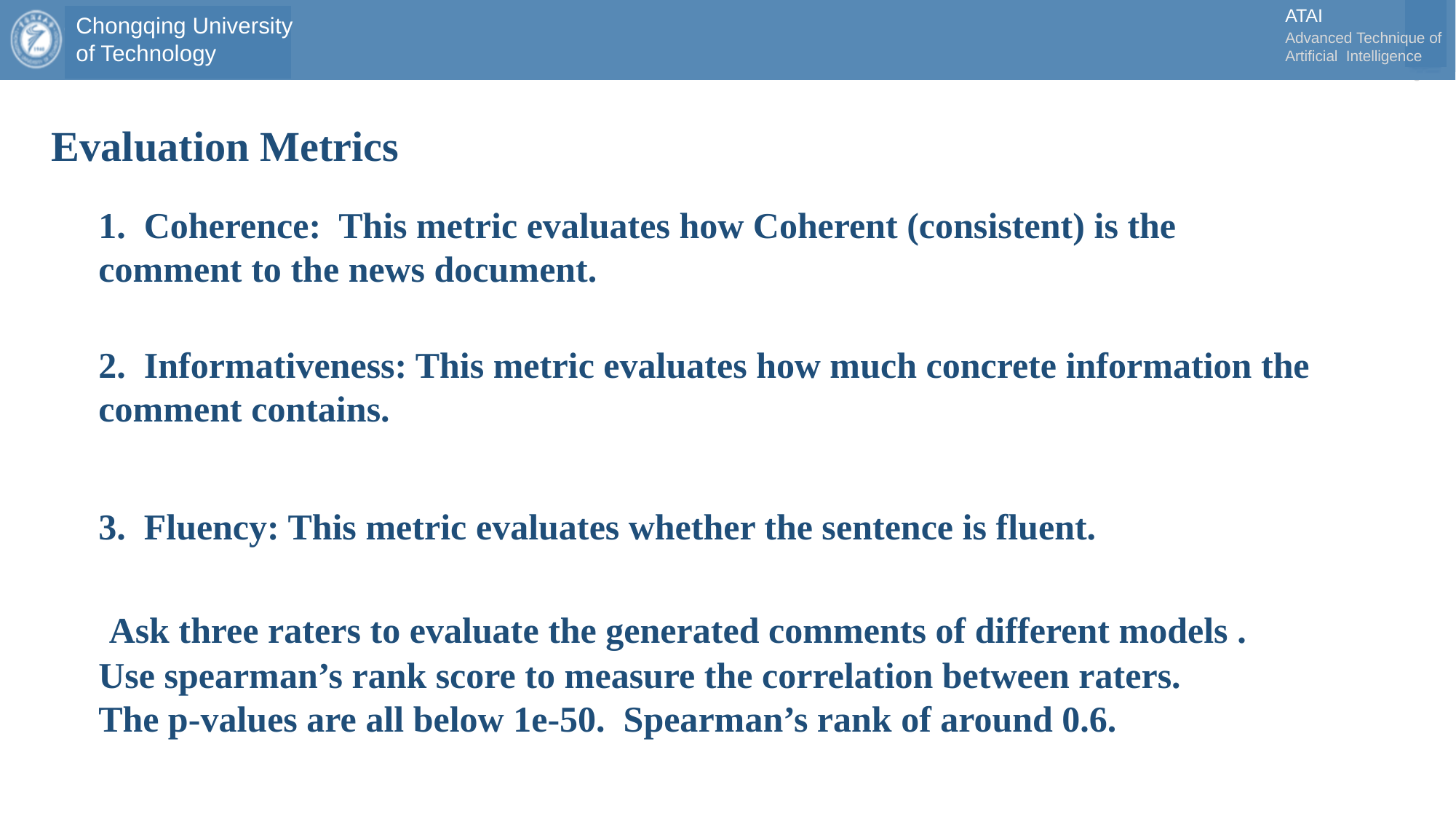

Evaluation Metrics
1.  Coherence:  This metric evaluates how Coherent (consistent) is the comment to the news document.
2.  Informativeness: This metric evaluates how much concrete information the comment contains.
3.  Fluency: This metric evaluates whether the sentence is fluent.
 Ask three raters to evaluate the generated comments of different models .
Use spearman’s rank score to measure the correlation between raters.
The p-values are all below 1e-50.  Spearman’s rank of around 0.6.